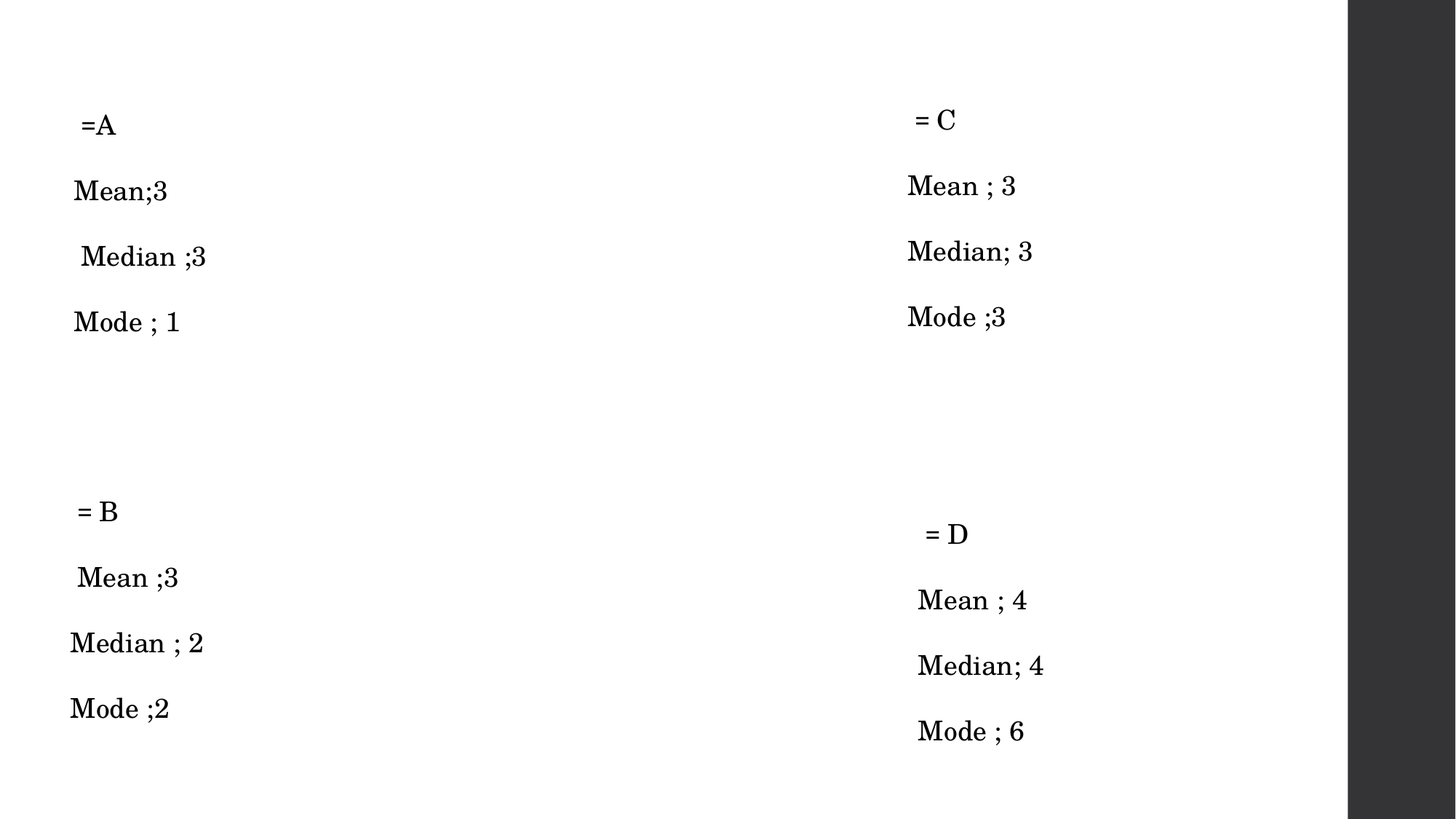

C =

Mean ; 3

Median; 3

Mode ;3
A=

Mean;3

Median ;3

Mode ; 1
B =

Mean ;3

Median ; 2

Mode ;2
D =

Mean ; 4

Median; 4

Mode ; 6